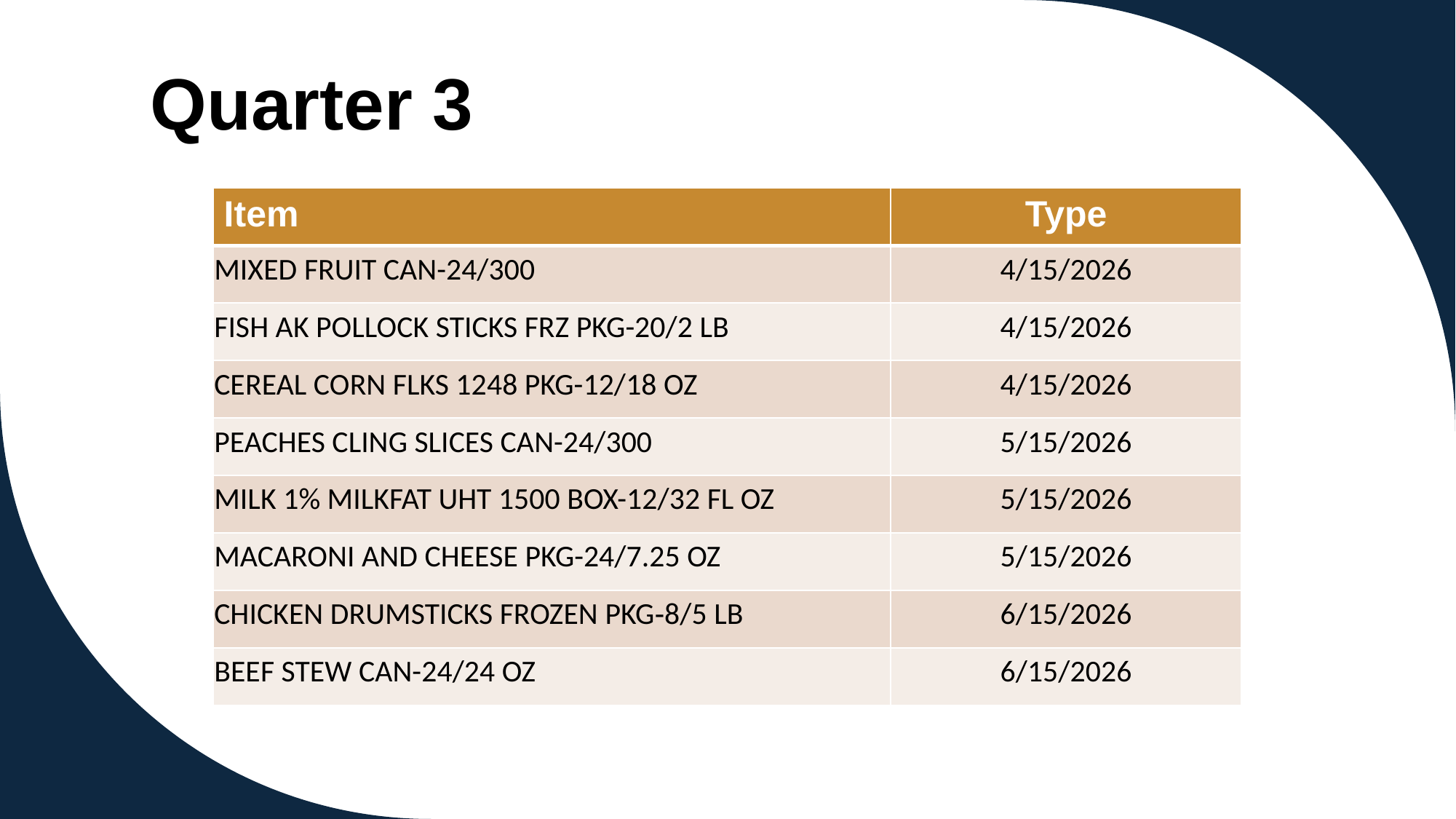

# Quarter 3
| Item | Type |
| --- | --- |
| MIXED FRUIT CAN-24/300 | 4/15/2026 |
| FISH AK POLLOCK STICKS FRZ PKG-20/2 LB | 4/15/2026 |
| CEREAL CORN FLKS 1248 PKG-12/18 OZ | 4/15/2026 |
| PEACHES CLING SLICES CAN-24/300 | 5/15/2026 |
| MILK 1% MILKFAT UHT 1500 BOX-12/32 FL OZ | 5/15/2026 |
| MACARONI AND CHEESE PKG-24/7.25 OZ | 5/15/2026 |
| CHICKEN DRUMSTICKS FROZEN PKG‐8/5 LB | 6/15/2026 |
| BEEF STEW CAN-24/24 OZ | 6/15/2026 |